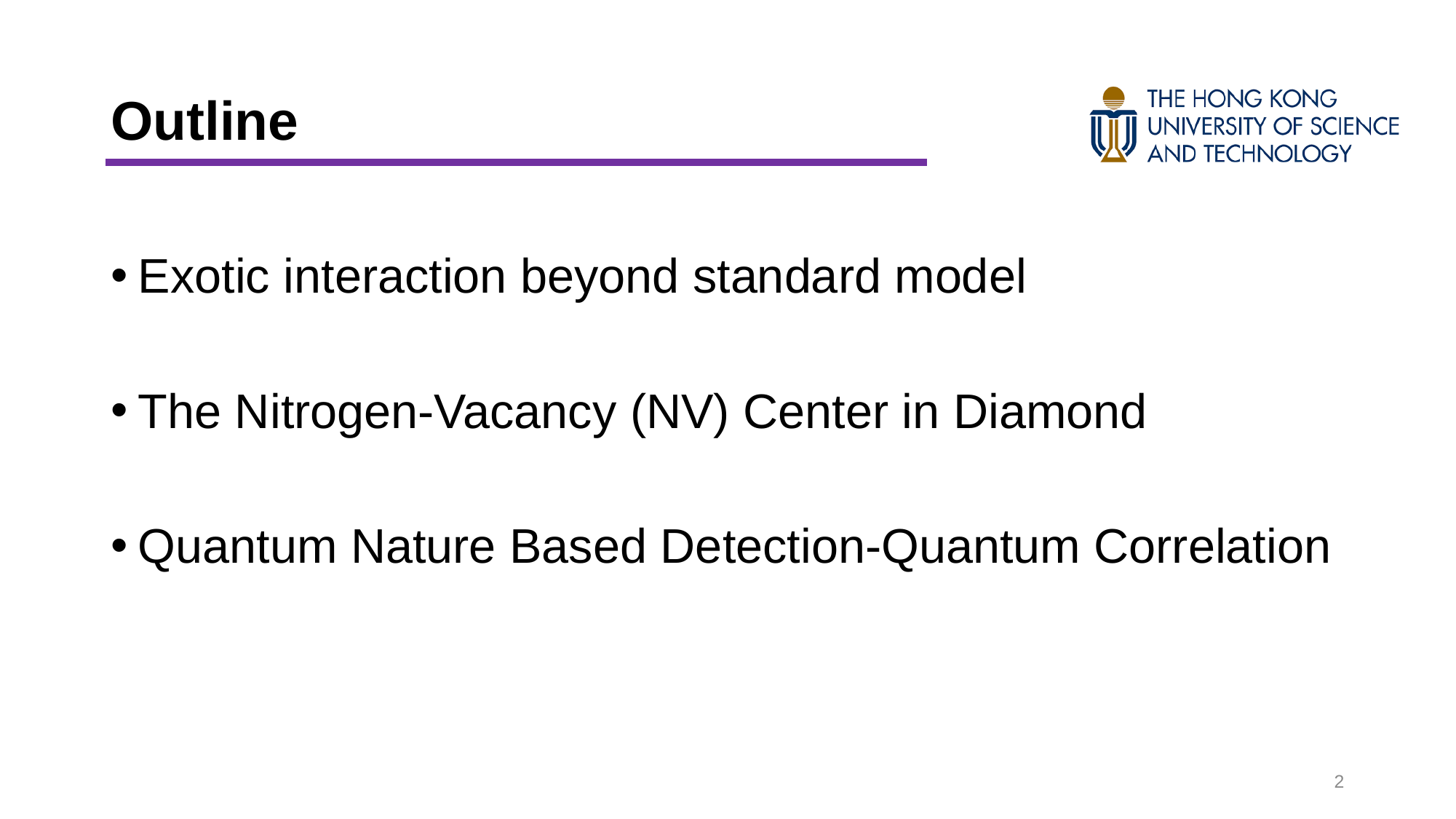

# Outline
Exotic interaction beyond standard model

The Nitrogen-Vacancy (NV) Center in Diamond

Quantum Nature Based Detection-Quantum Correlation

2